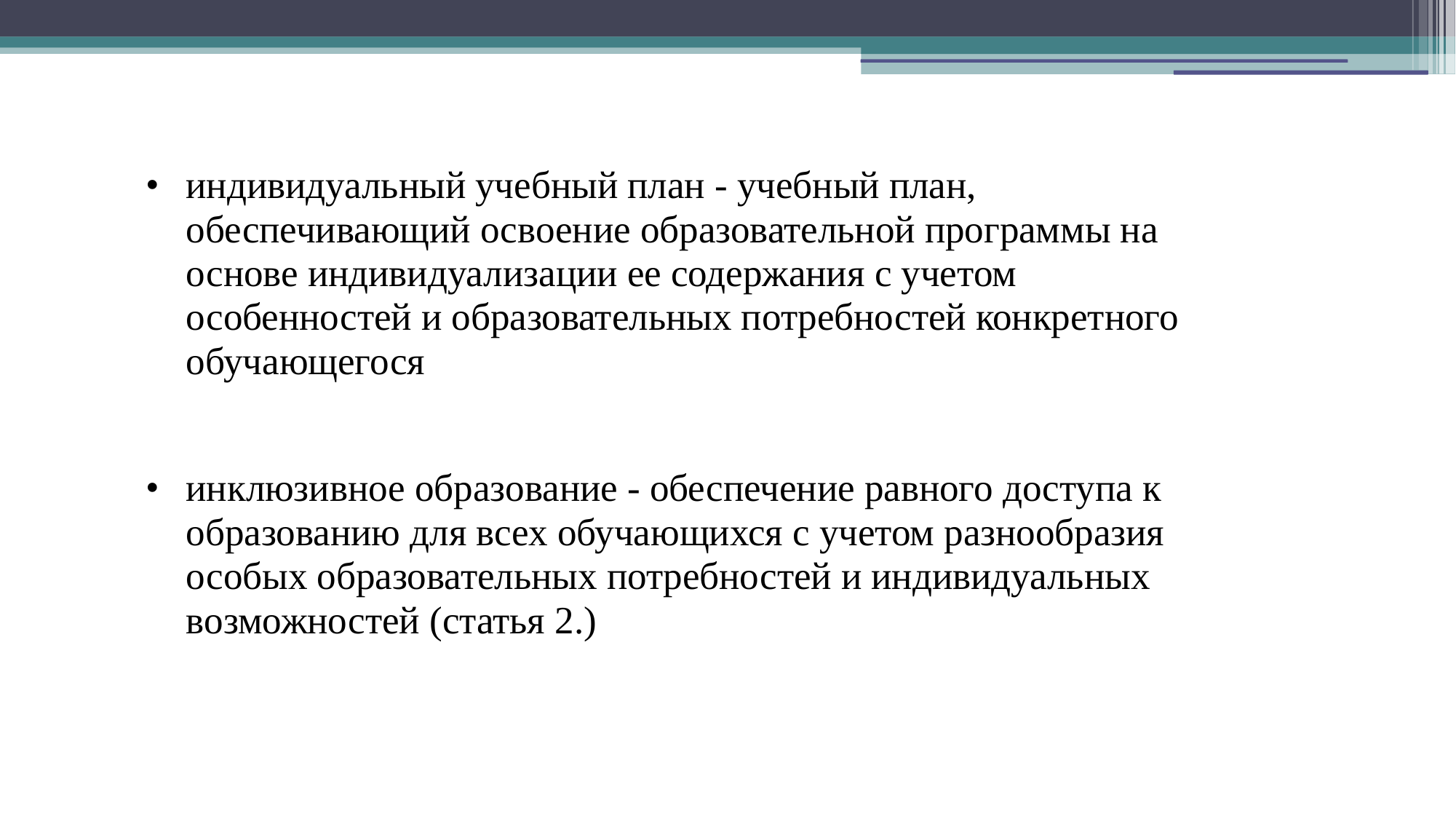

индивидуальный учебный план - учебный план, обеспечивающий освоение образовательной программы на основе индивидуализации ее содержания с учетом особенностей и образовательных потребностей конкретного обучающегося

инклюзивное образование - обеспечение равного доступа к образованию для всех обучающихся с учетом разнообразия особых образовательных потребностей и индивидуальных возможностей (статья 2.)